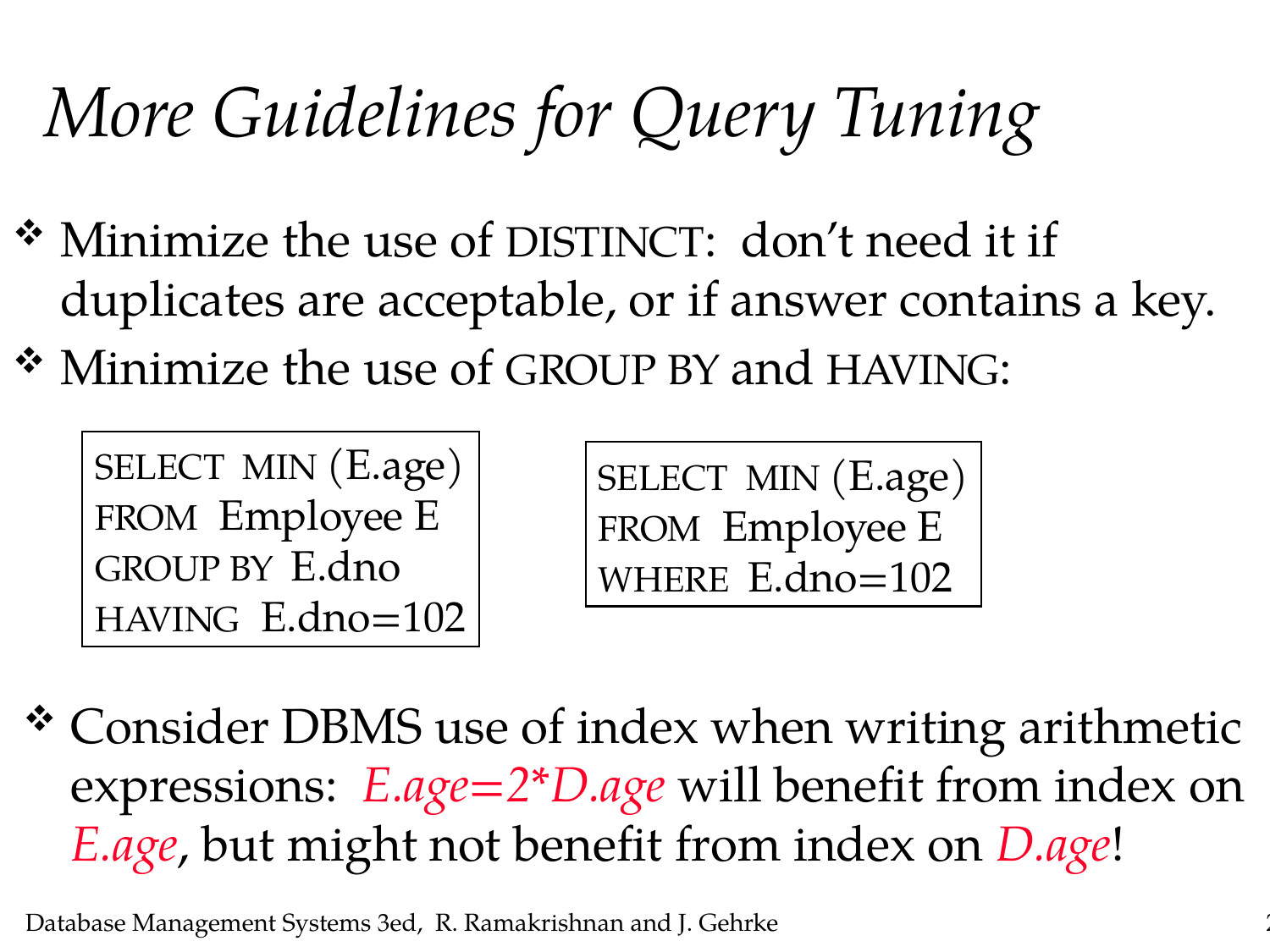

# More Guidelines for Query Tuning
Minimize the use of DISTINCT:  don’t need it if duplicates are acceptable, or if answer contains a key.
Minimize the use of GROUP BY and HAVING:
SELECT  MIN (E.age)
FROM  Employee E
GROUP BY  E.dno
HAVING  E.dno=102
SELECT  MIN (E.age)
FROM  Employee E
WHERE  E.dno=102
Consider DBMS use of index when writing arithmetic expressions:  E.age=2*D.age will benefit from index on E.age, but might not benefit from index on D.age!